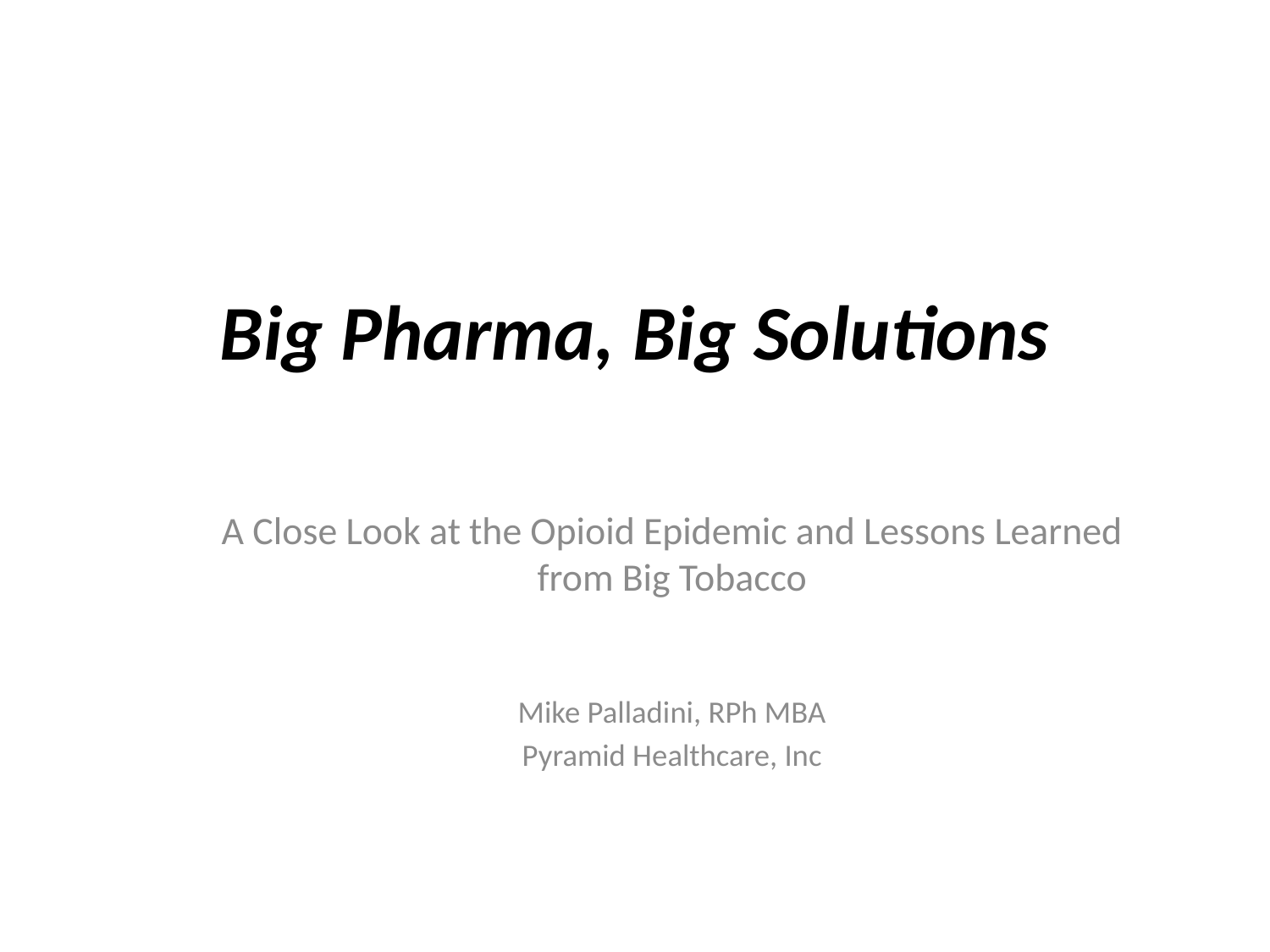

# Big Pharma, Big Solutions
A Close Look at the Opioid Epidemic and Lessons Learned from Big Tobacco

Mike Palladini, RPh MBA
Pyramid Healthcare, Inc